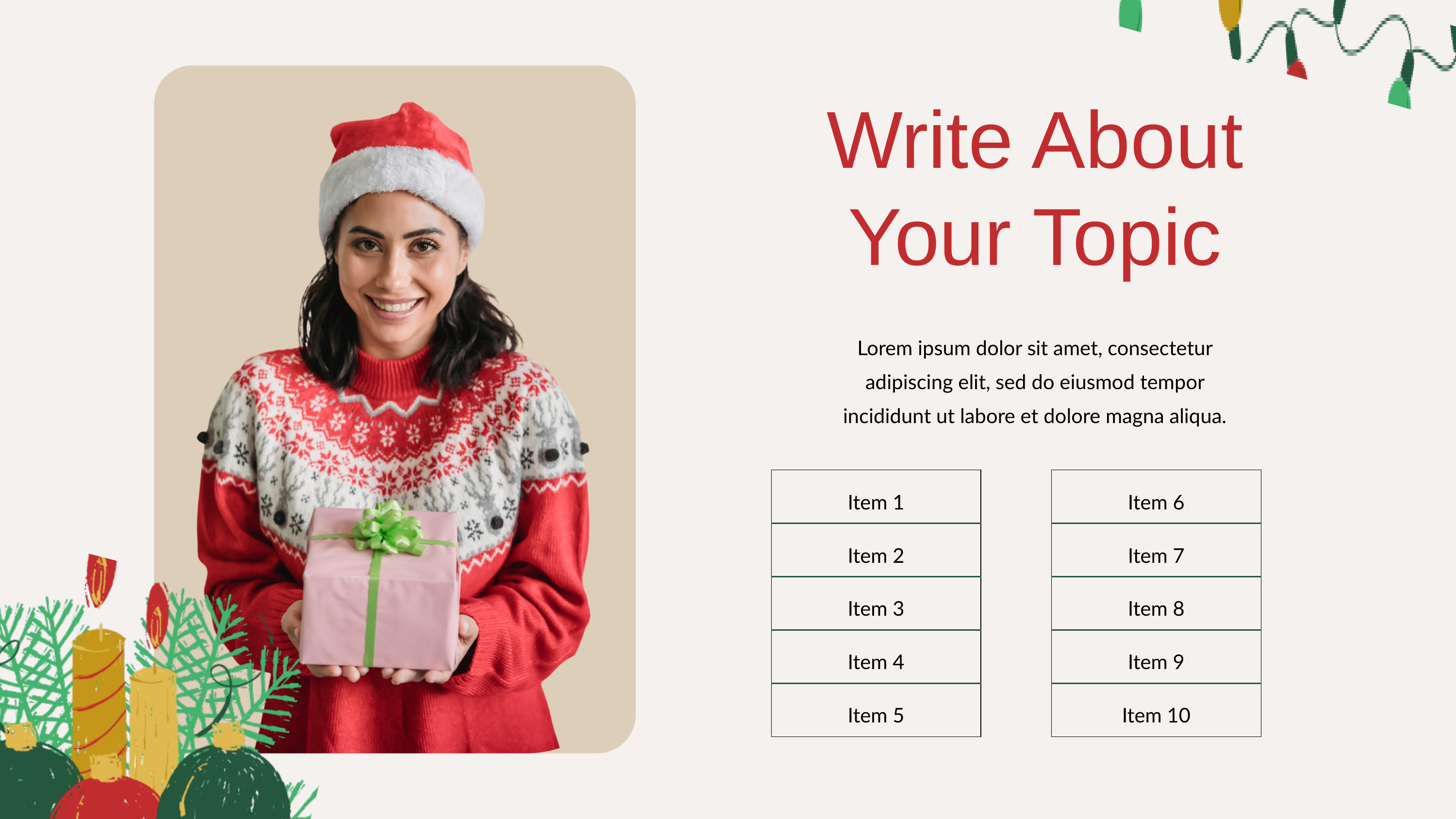

Write About Your Topic
Lorem ipsum dolor sit amet, consectetur adipiscing elit, sed do eiusmod tempor incididunt ut labore et dolore magna aliqua.
| Item 1 |
| --- |
| Item 2 |
| Item 3 |
| Item 4 |
| Item 5 |
| Item 6 |
| --- |
| Item 7 |
| Item 8 |
| Item 9 |
| Item 10 |